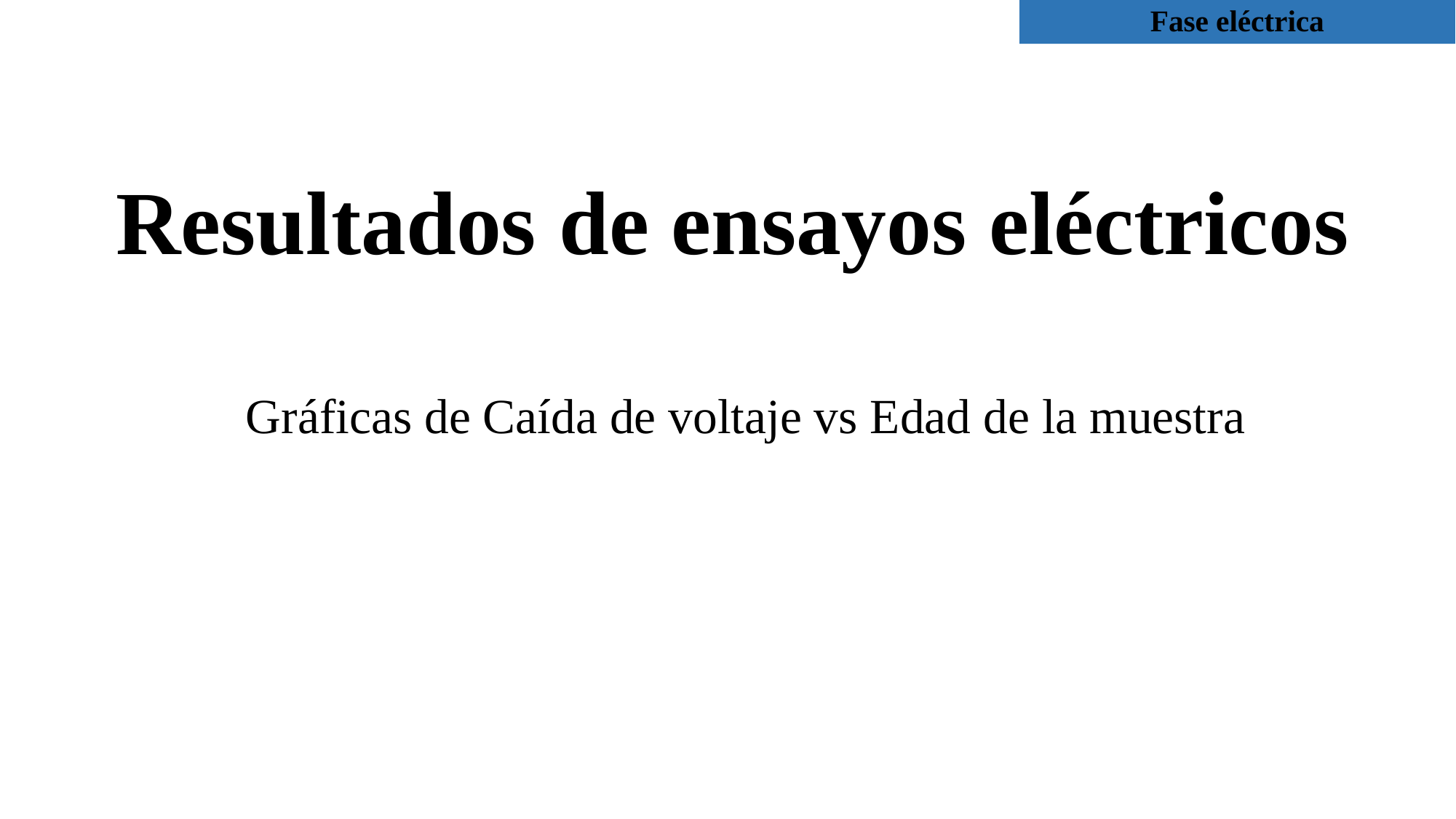

Fase eléctrica
# Resultados de ensayos eléctricos
Gráficas de Caída de voltaje vs Edad de la muestra